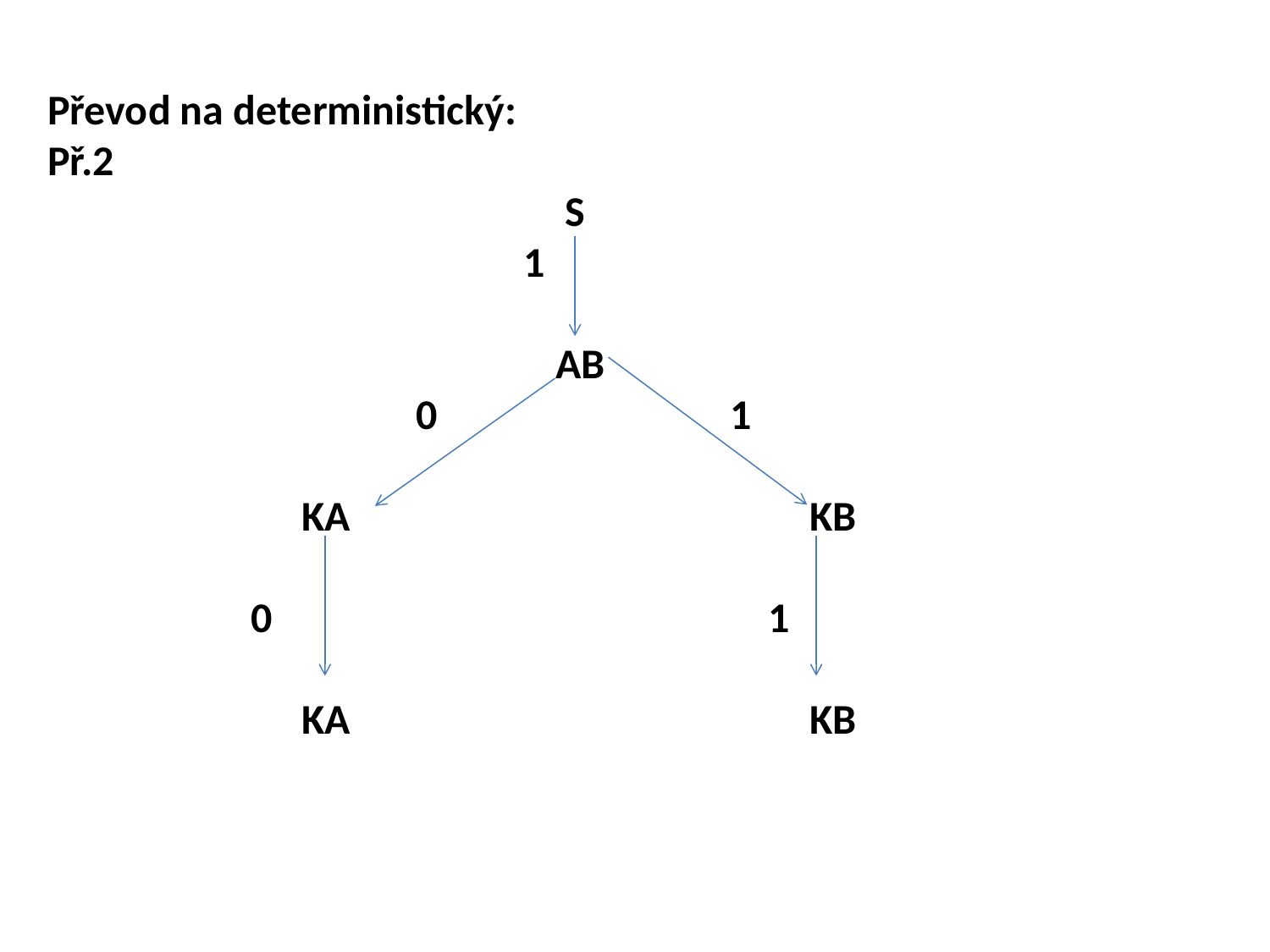

Převod na deterministický:
Př.2
				 S
			          1
													AB
		            0		     1

		KA				KB

	        0	  			         1															KA				KB